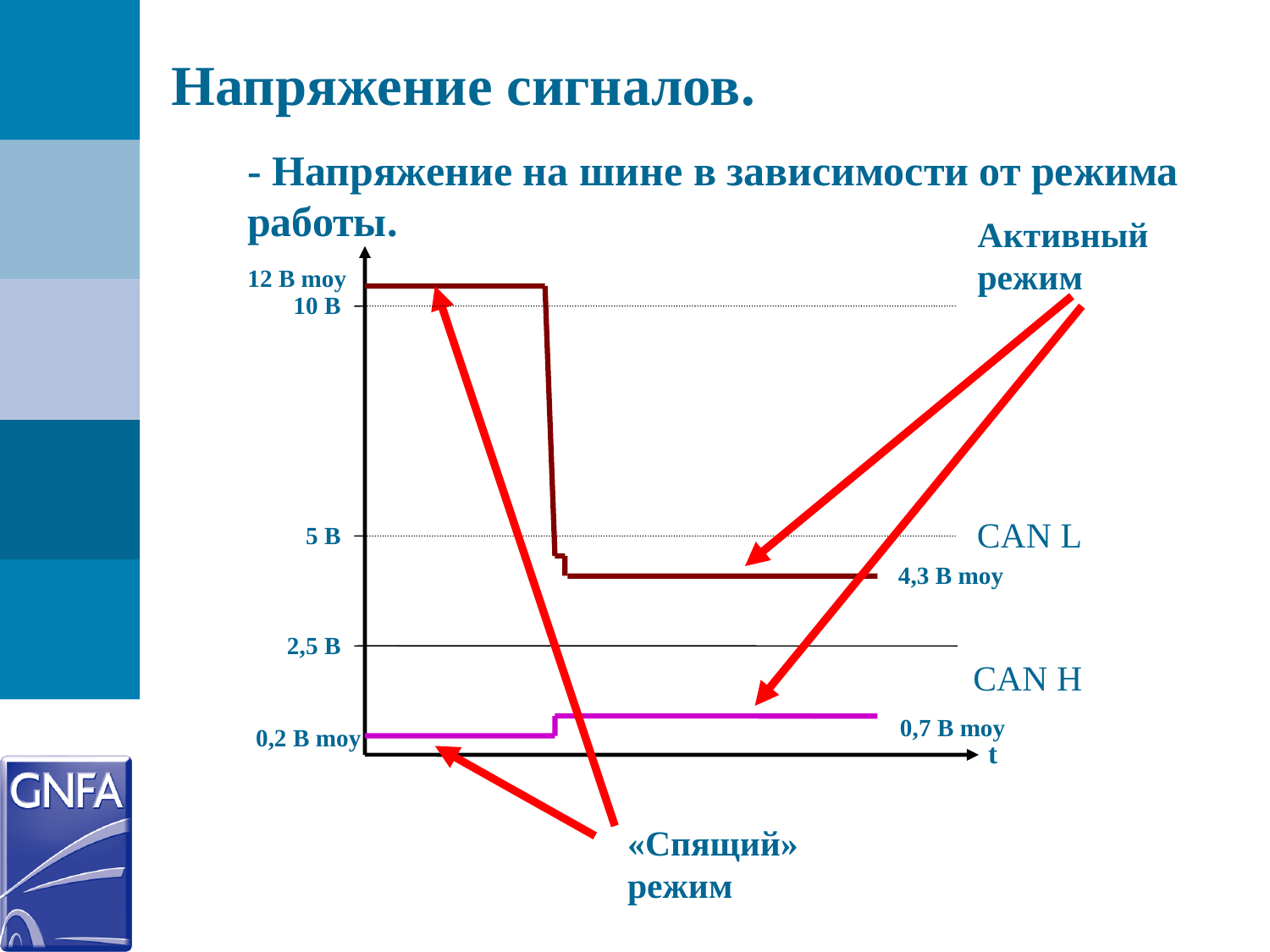

Напряжение сигналов.

- Напряжение на шине в зависимости от режима работы.
Активный режим

12 В moy
10 В

CAN L
5 В

4,3 В moy

2,5 В

CAN H
0,7 В moy
0,2 В moy

t

«Спящий» режим